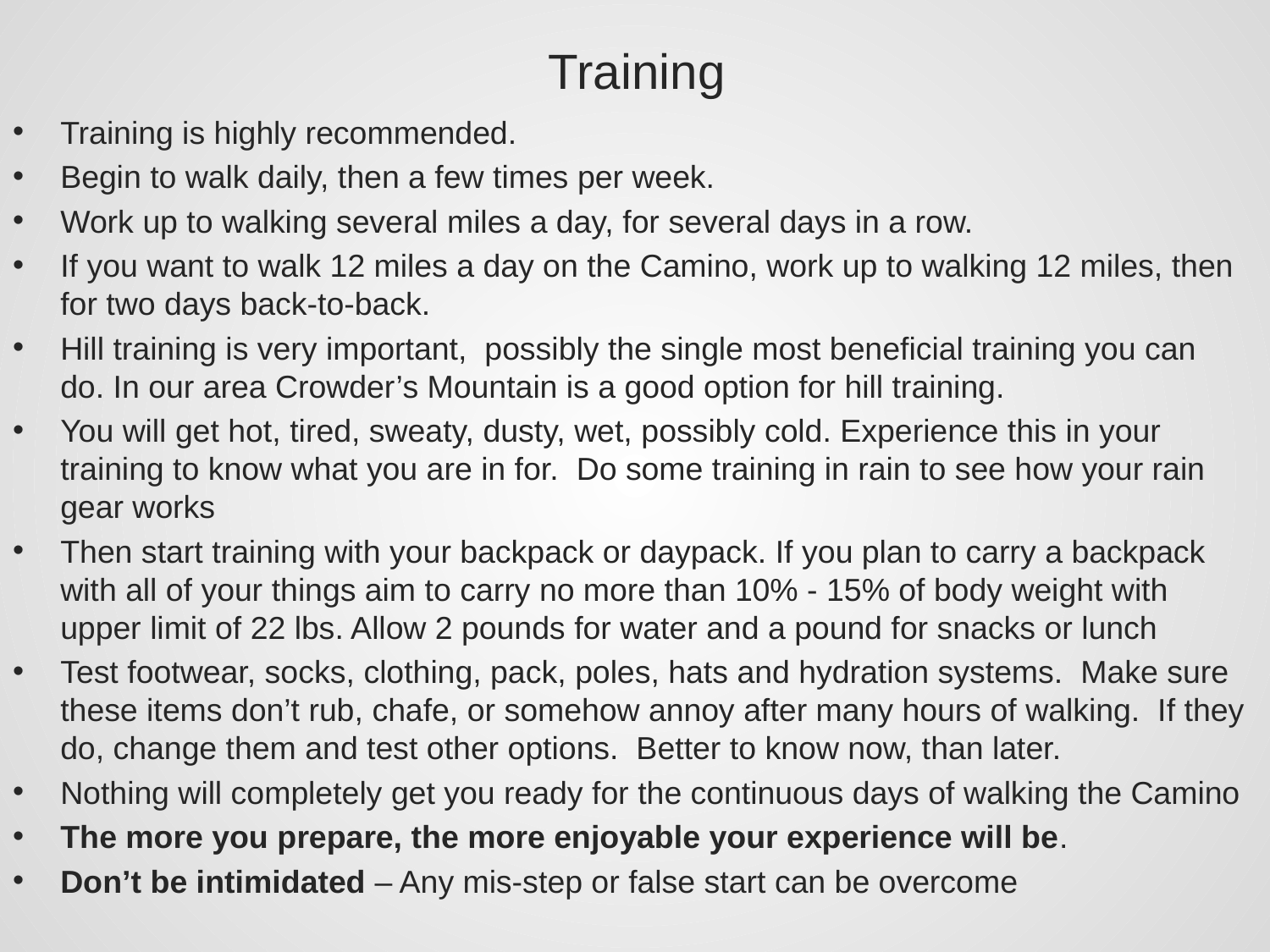

Training
Training is highly recommended.
Begin to walk daily, then a few times per week.
Work up to walking several miles a day, for several days in a row.
If you want to walk 12 miles a day on the Camino, work up to walking 12 miles, then for two days back-to-back.
Hill training is very important,  possibly the single most beneficial training you can do. In our area Crowder’s Mountain is a good option for hill training.
You will get hot, tired, sweaty, dusty, wet, possibly cold. Experience this in your training to know what you are in for.  Do some training in rain to see how your rain gear works
Then start training with your backpack or daypack. If you plan to carry a backpack with all of your things aim to carry no more than 10% - 15% of body weight with upper limit of 22 lbs. Allow 2 pounds for water and a pound for snacks or lunch
Test footwear, socks, clothing, pack, poles, hats and hydration systems.  Make sure these items don’t rub, chafe, or somehow annoy after many hours of walking.  If they do, change them and test other options.  Better to know now, than later.
Nothing will completely get you ready for the continuous days of walking the Camino
The more you prepare, the more enjoyable your experience will be.
Don’t be intimidated – Any mis-step or false start can be overcome